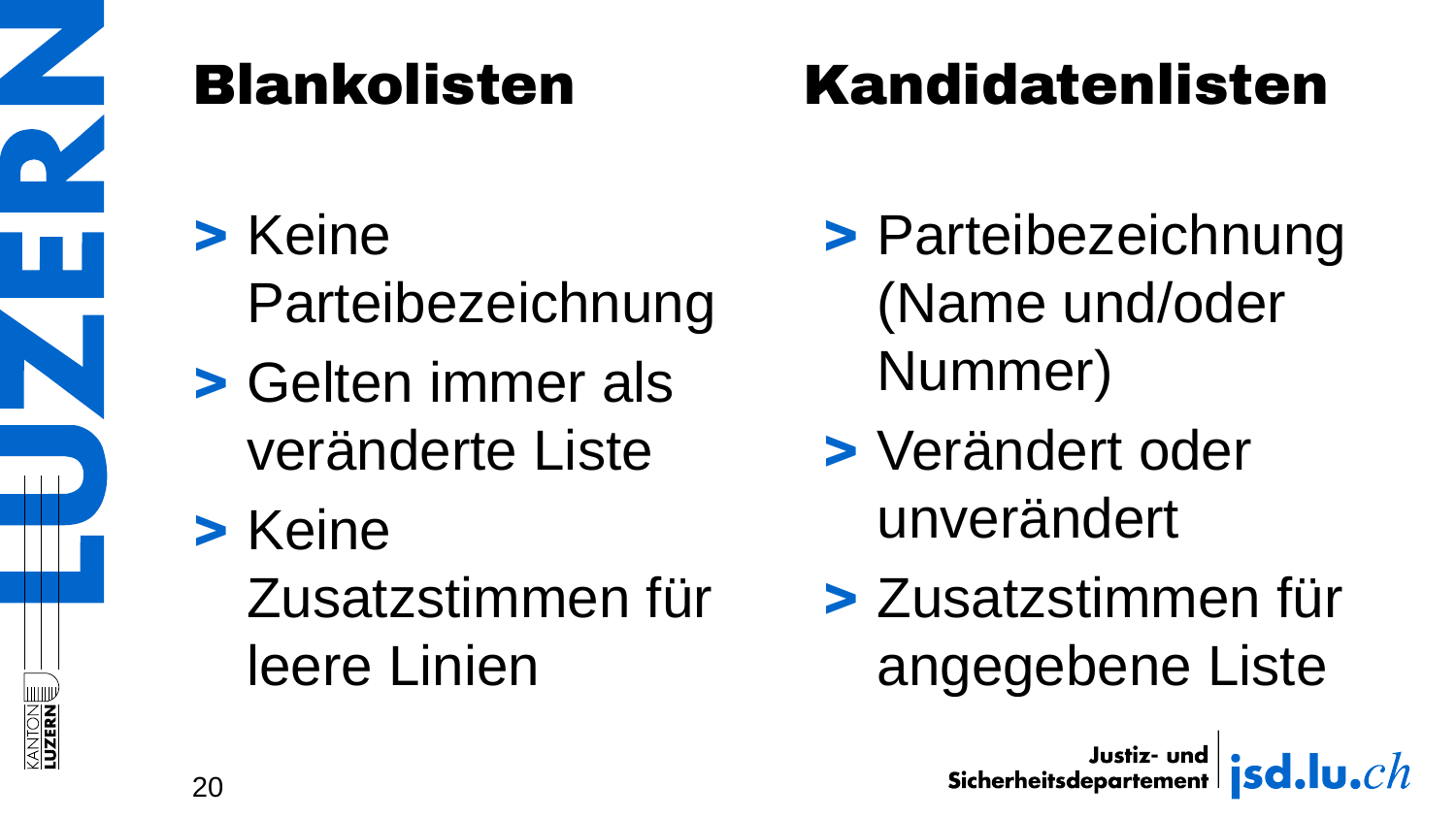

# Blankolisten            Kandidatenlisten
Keine Parteibezeichnung
Gelten immer als veränderte Liste
Keine Zusatzstimmen für leere Linien
Parteibezeichnung (Name und/oder Nummer)
Verändert oder unverändert
Zusatzstimmen für angegebene Liste
20